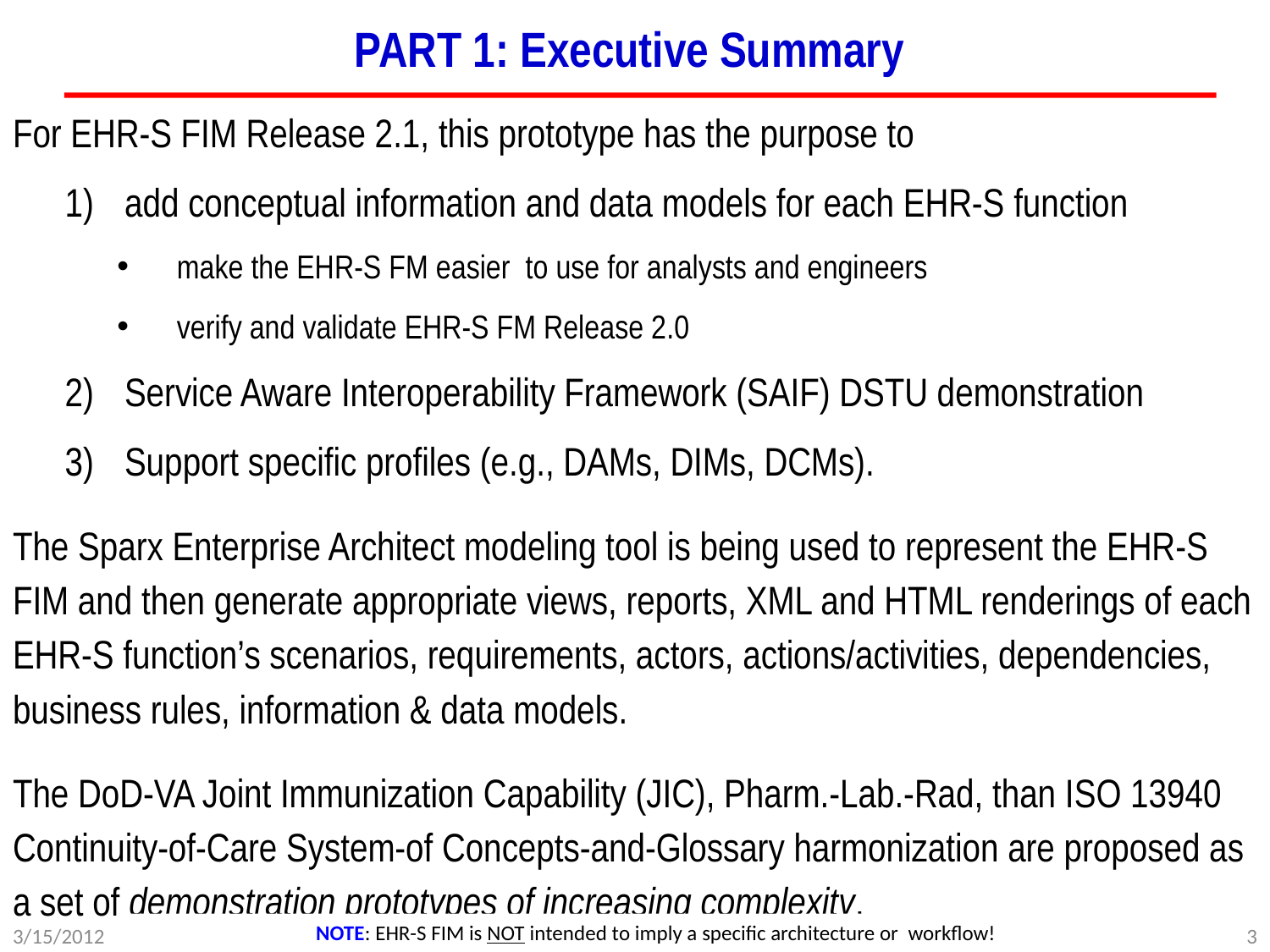

# PART 1: Executive Summary
For EHR-S FIM Release 2.1, this prototype has the purpose to
add conceptual information and data models for each EHR-S function
make the EHR-S FM easier  to use for analysts and engineers
verify and validate EHR-S FM Release 2.0
Service Aware Interoperability Framework (SAIF) DSTU demonstration
Support specific profiles (e.g., DAMs, DIMs, DCMs).
The Sparx Enterprise Architect modeling tool is being used to represent the EHR-S FIM and then generate appropriate views, reports, XML and HTML renderings of each EHR-S function’s scenarios, requirements, actors, actions/activities, dependencies, business rules, information & data models.
The DoD-VA Joint Immunization Capability (JIC), Pharm.-Lab.-Rad, than ISO 13940 Continuity-of-Care System-of Concepts-and-Glossary harmonization are proposed as a set of demonstration prototypes of increasing complexity.

3/15/2012
DRAFT WORKING DOCUMENT
3
NOTE: EHR-S FIM is NOT intended to imply a specific architecture or  workflow!